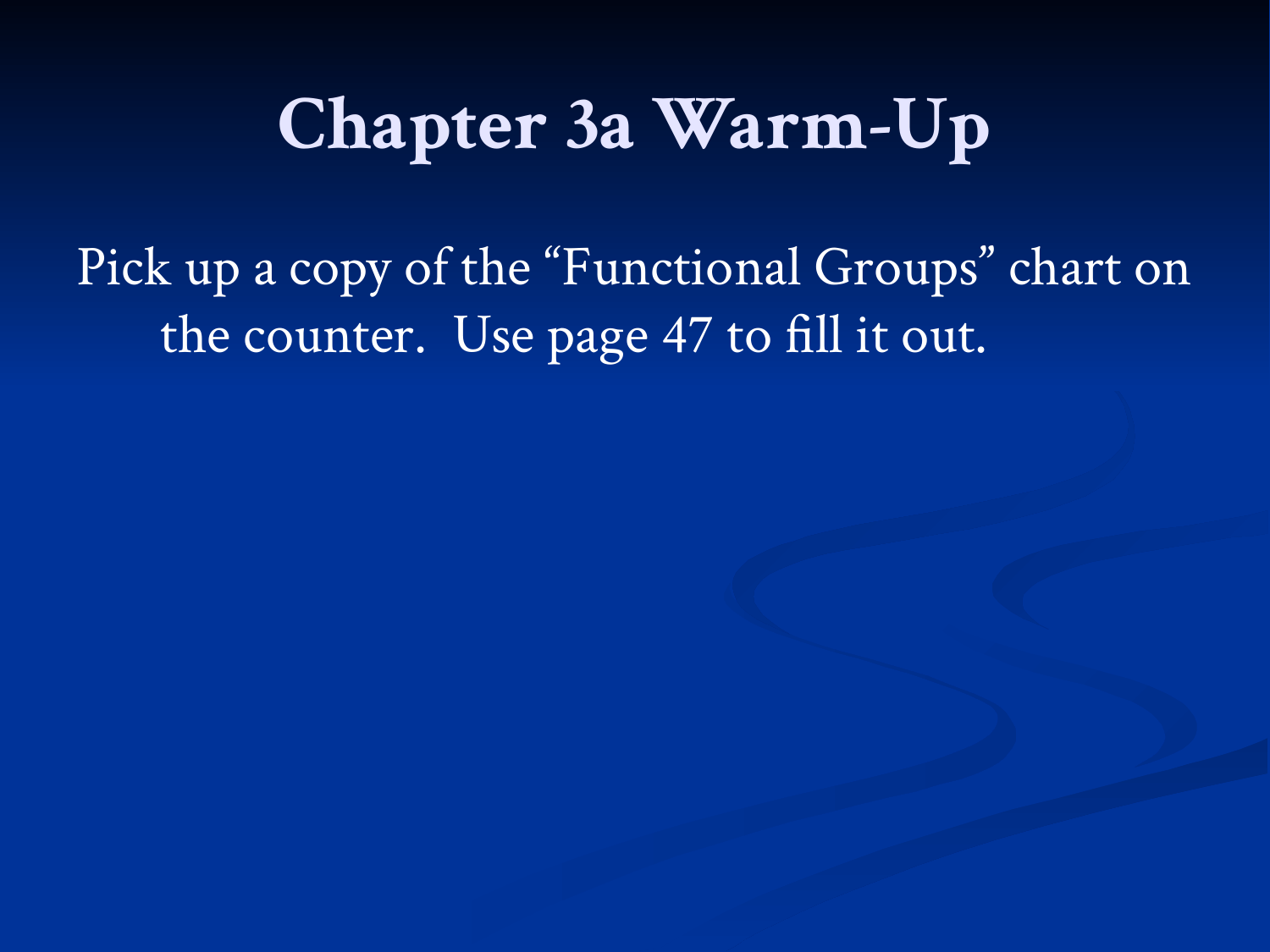

# Chapter 3a Warm-Up
Pick up a copy of the “Functional Groups” chart on the counter.  Use page 47 to fill it out.